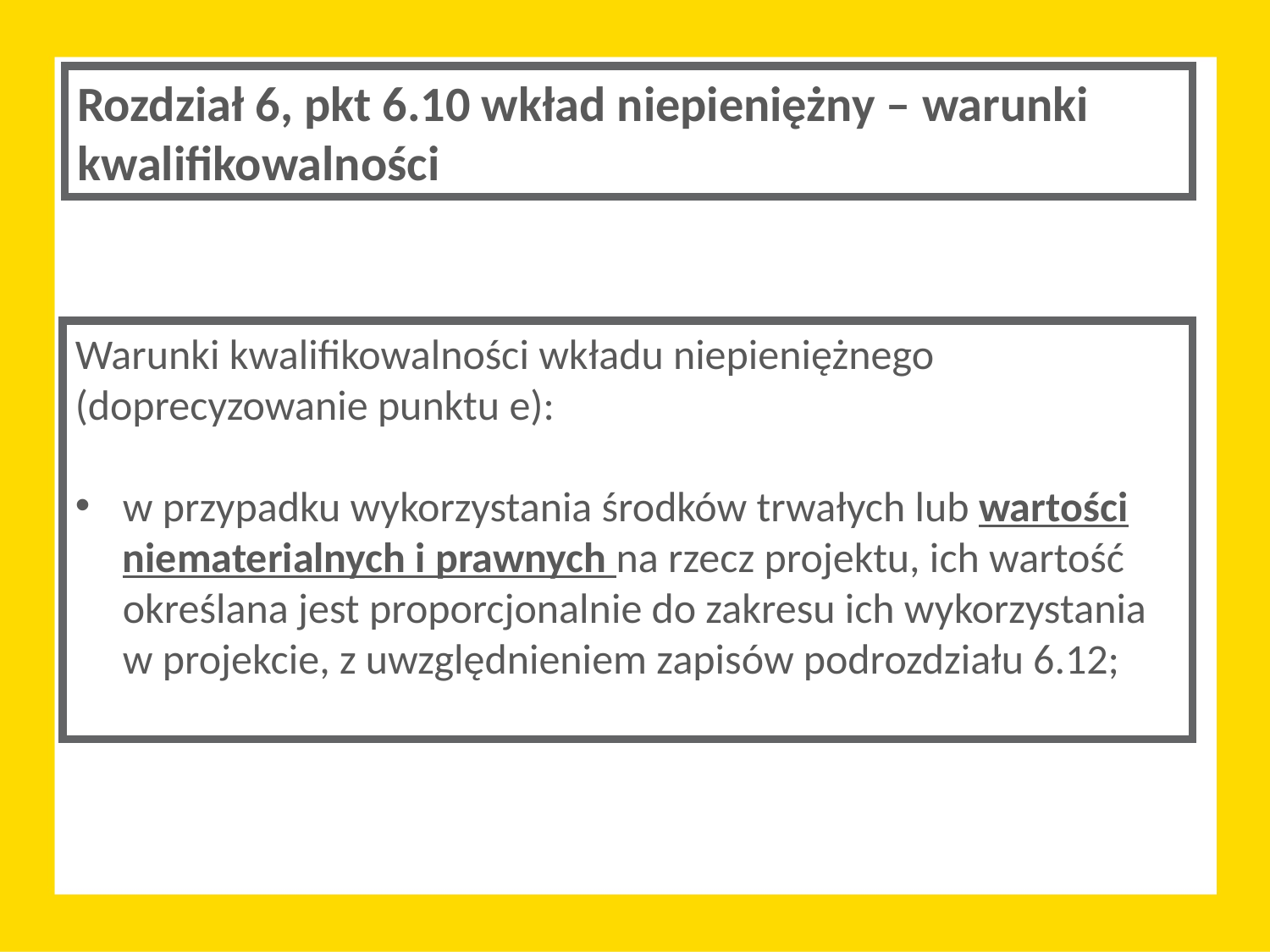

Rozdział 6, pkt 6.10 wkład niepieniężny – warunki kwalifikowalności
Warunki kwalifikowalności wkładu niepieniężnego (doprecyzowanie punktu e):

w przypadku wykorzystania środków trwałych lub wartości niematerialnych i prawnych na rzecz projektu, ich wartość określana jest proporcjonalnie do zakresu ich wykorzystania w projekcie, z uwzględnieniem zapisów podrozdziału 6.12;